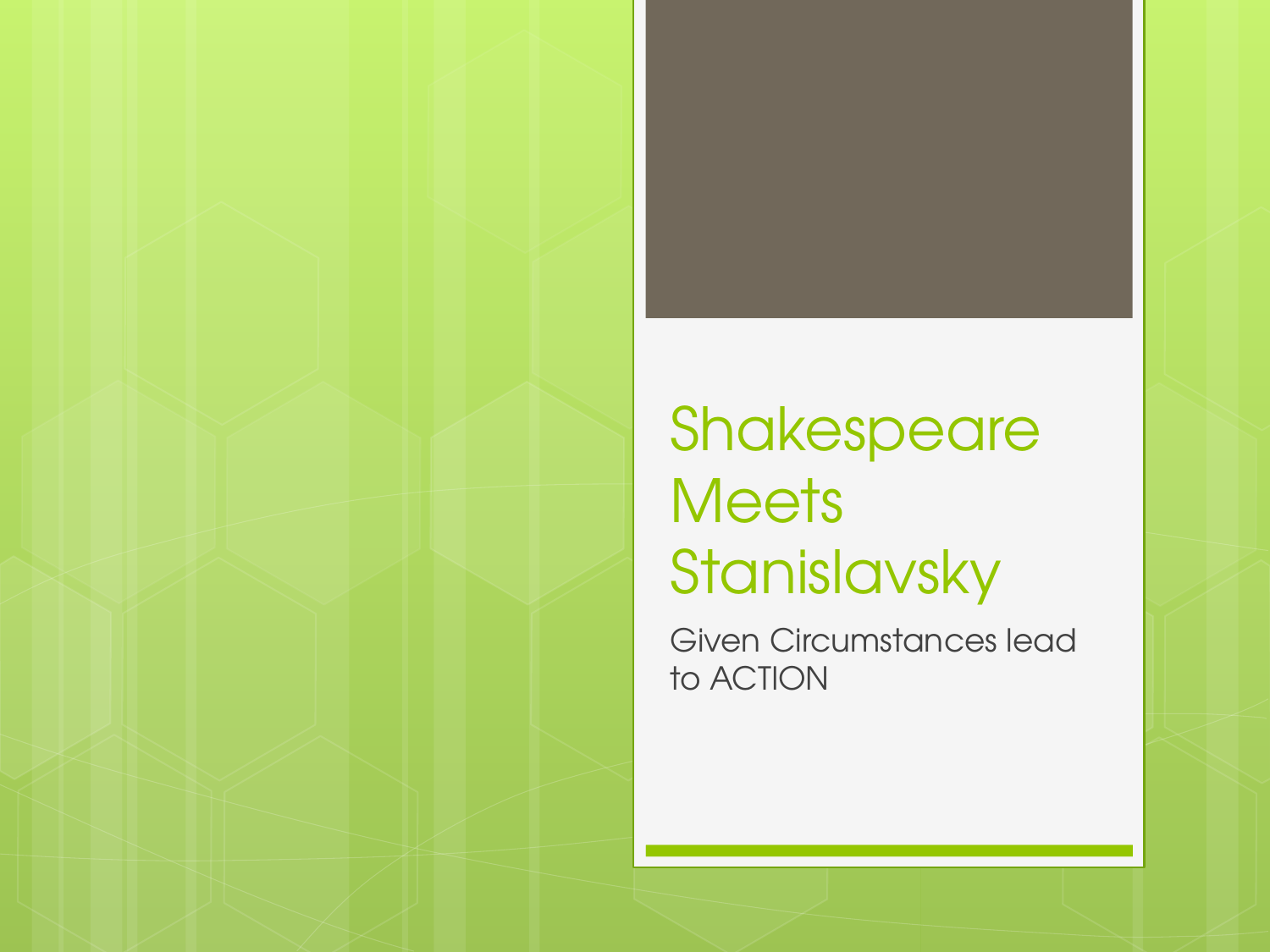

# Shakespeare Meets Stanislavsky
Given Circumstances lead to ACTION